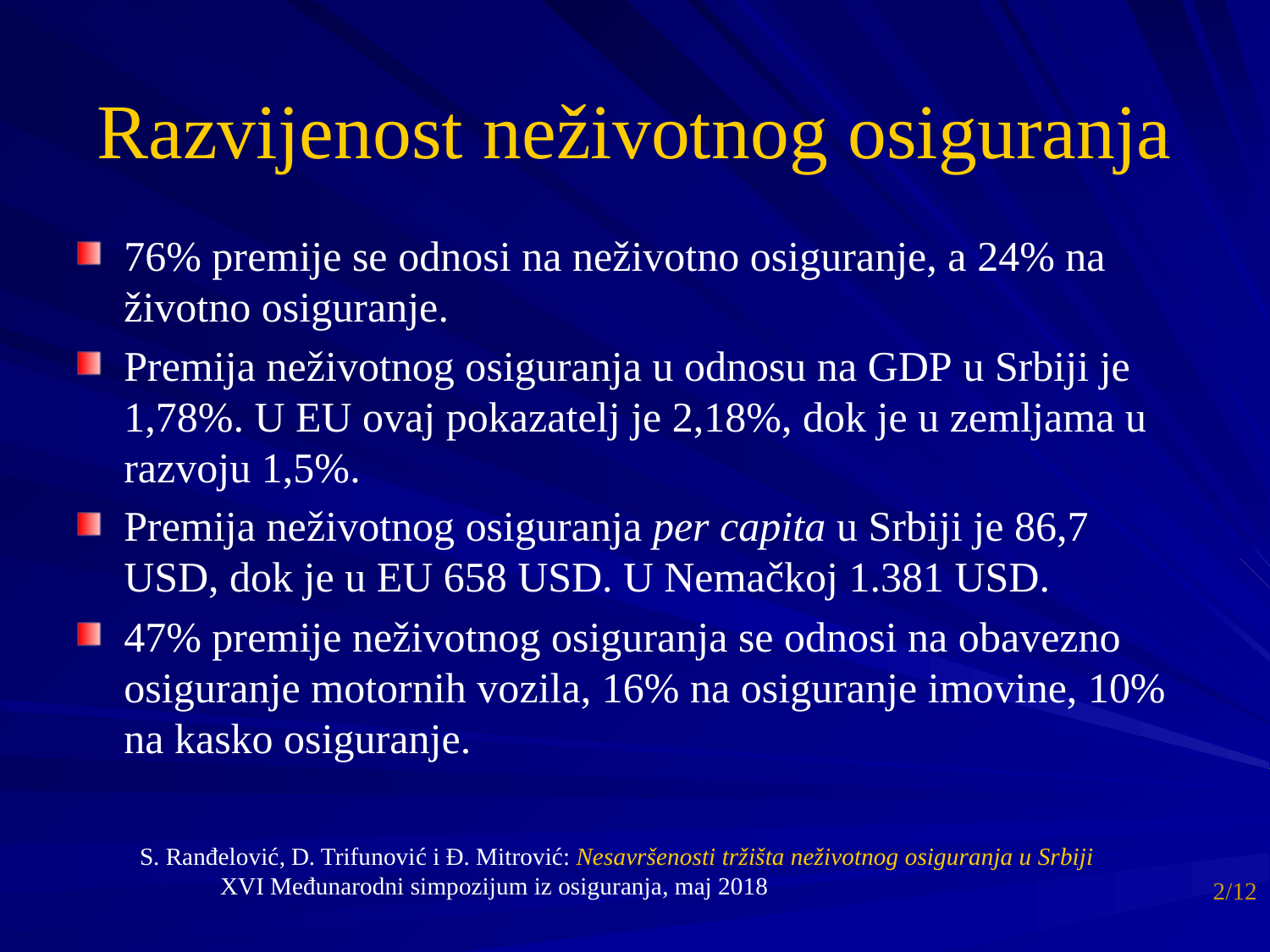

# Razvijenost neživotnog osiguranja
76% premije se odnosi na neživotno osiguranje, a 24% na životno osiguranje.
Premija neživotnog osiguranja u odnosu na GDP u Srbiji je 1,78%. U EU ovaj pokazatelj je 2,18%, dok je u zemljama u razvoju 1,5%.
Premija neživotnog osiguranja per capita u Srbiji je 86,7 USD, dok je u EU 658 USD. U Nemačkoj 1.381 USD.
47% premije neživotnog osiguranja se odnosi na obavezno osiguranje motornih vozila, 16% na osiguranje imovine, 10% na kasko osiguranje.

S. Ranđelović, D. Trifunović i Đ. Mitrović: Nesavršenosti tržišta neživotnog osiguranja u Srbiji
XVI Međunarodni simpozijum iz osiguranja, maj 2018

2/12